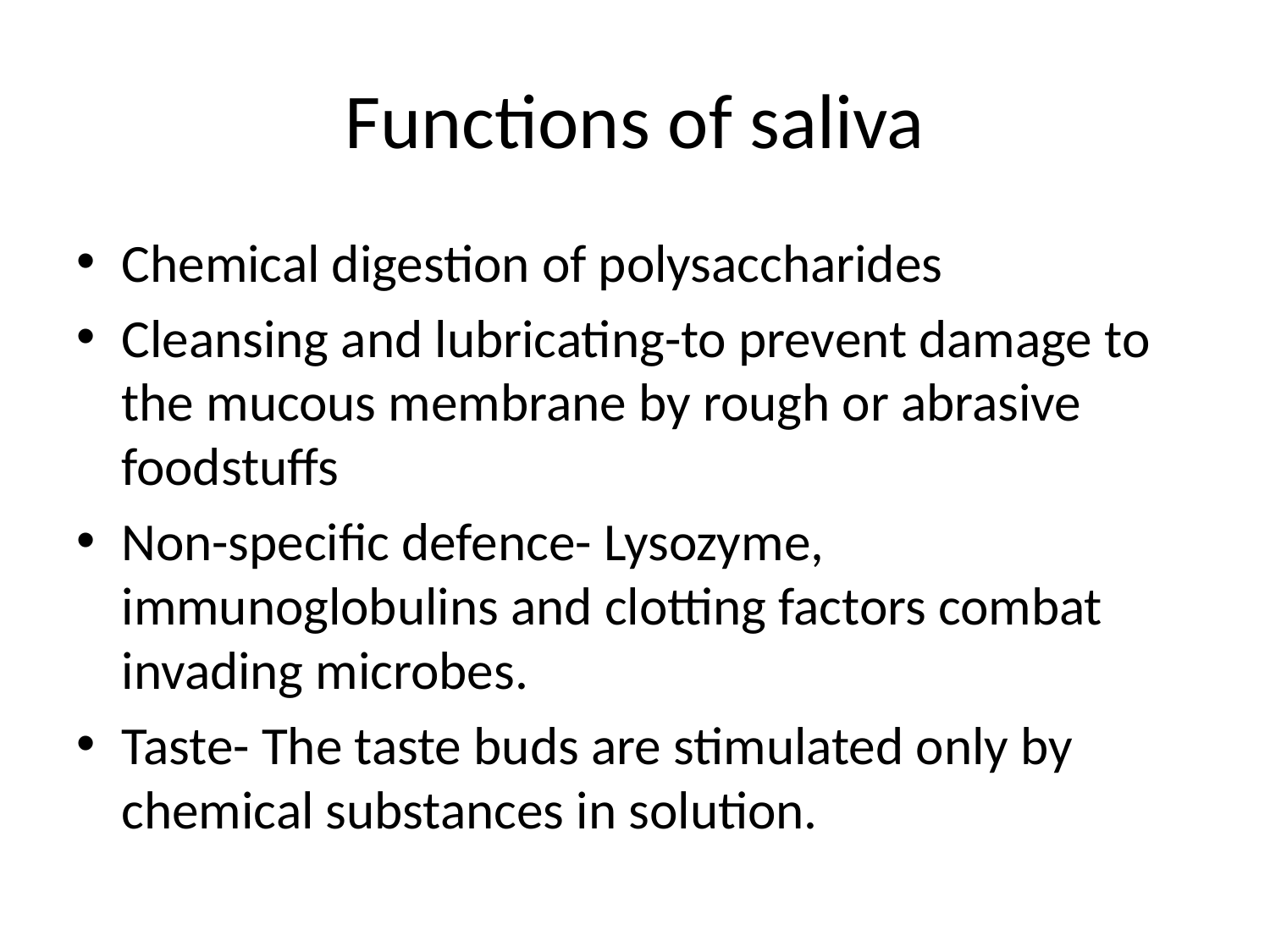

# Functions of saliva
Chemical digestion of polysaccharides
Cleansing and lubricating-to prevent damage to the mucous membrane by rough or abrasive foodstuffs
Non-specific defence- Lysozyme, immunoglobulins and clotting factors combat invading microbes.
Taste- The taste buds are stimulated only by chemical substances in solution.